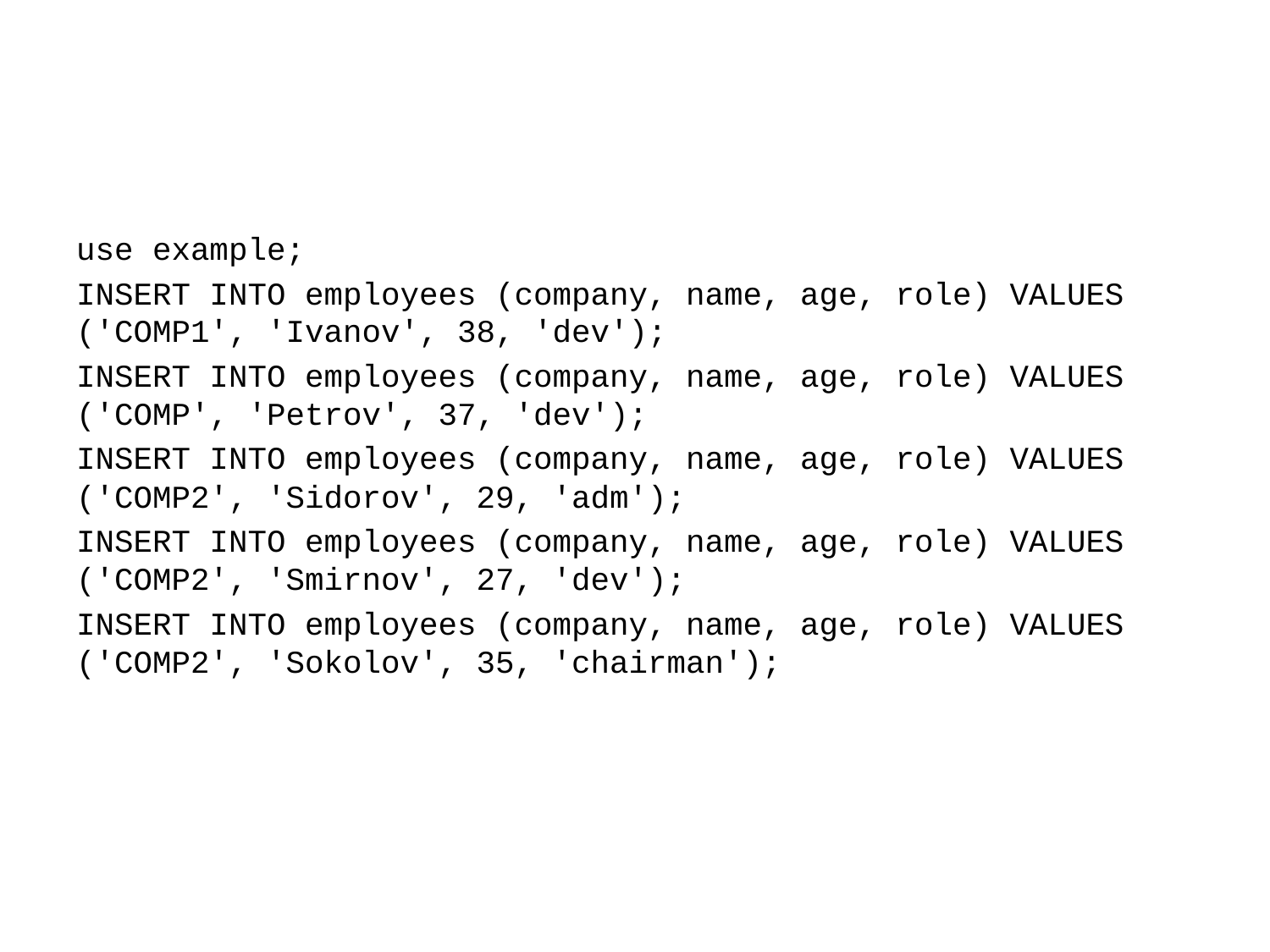

use example;
INSERT INTO employees (company, name, age, role) VALUES ('COMP1', 'Ivanov', 38, 'dev');
INSERT INTO employees (company, name, age, role) VALUES ('COMP', 'Petrov', 37, 'dev');
INSERT INTO employees (company, name, age, role) VALUES ('COMP2', 'Sidorov', 29, 'adm');
INSERT INTO employees (company, name, age, role) VALUES ('COMP2', 'Smirnov', 27, 'dev');
INSERT INTO employees (company, name, age, role) VALUES ('COMP2', 'Sokolov', 35, 'chairman');